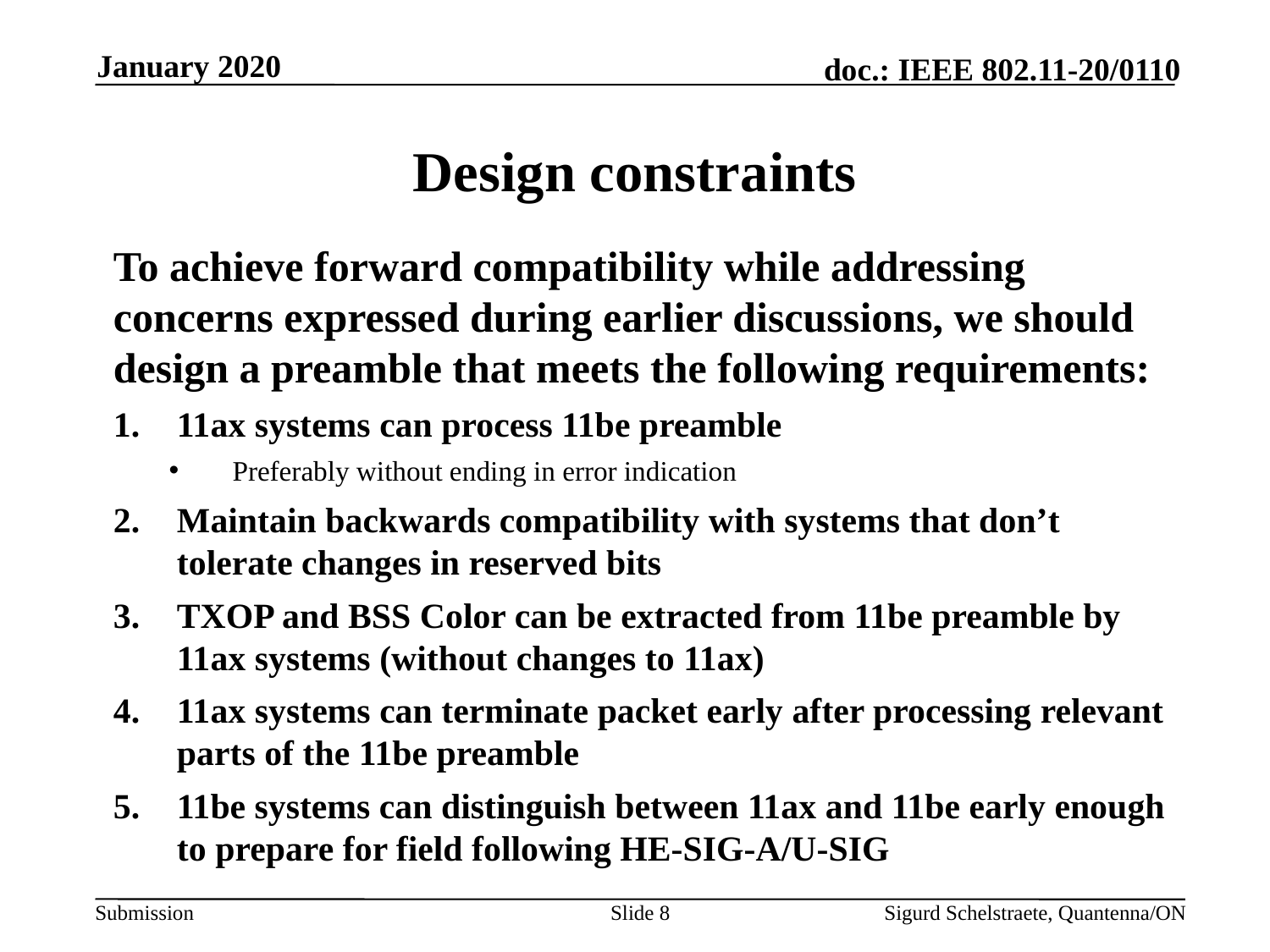

January 2020
# Design constraints
To achieve forward compatibility while addressing concerns expressed during earlier discussions, we should design a preamble that meets the following requirements:
11ax systems can process 11be preamble
Preferably without ending in error indication
Maintain backwards compatibility with systems that don’t tolerate changes in reserved bits
TXOP and BSS Color can be extracted from 11be preamble by 11ax systems (without changes to 11ax)
11ax systems can terminate packet early after processing relevant parts of the 11be preamble
11be systems can distinguish between 11ax and 11be early enough to prepare for field following HE-SIG-A/U-SIG

Slide 8
Sigurd Schelstraete, Quantenna/ON